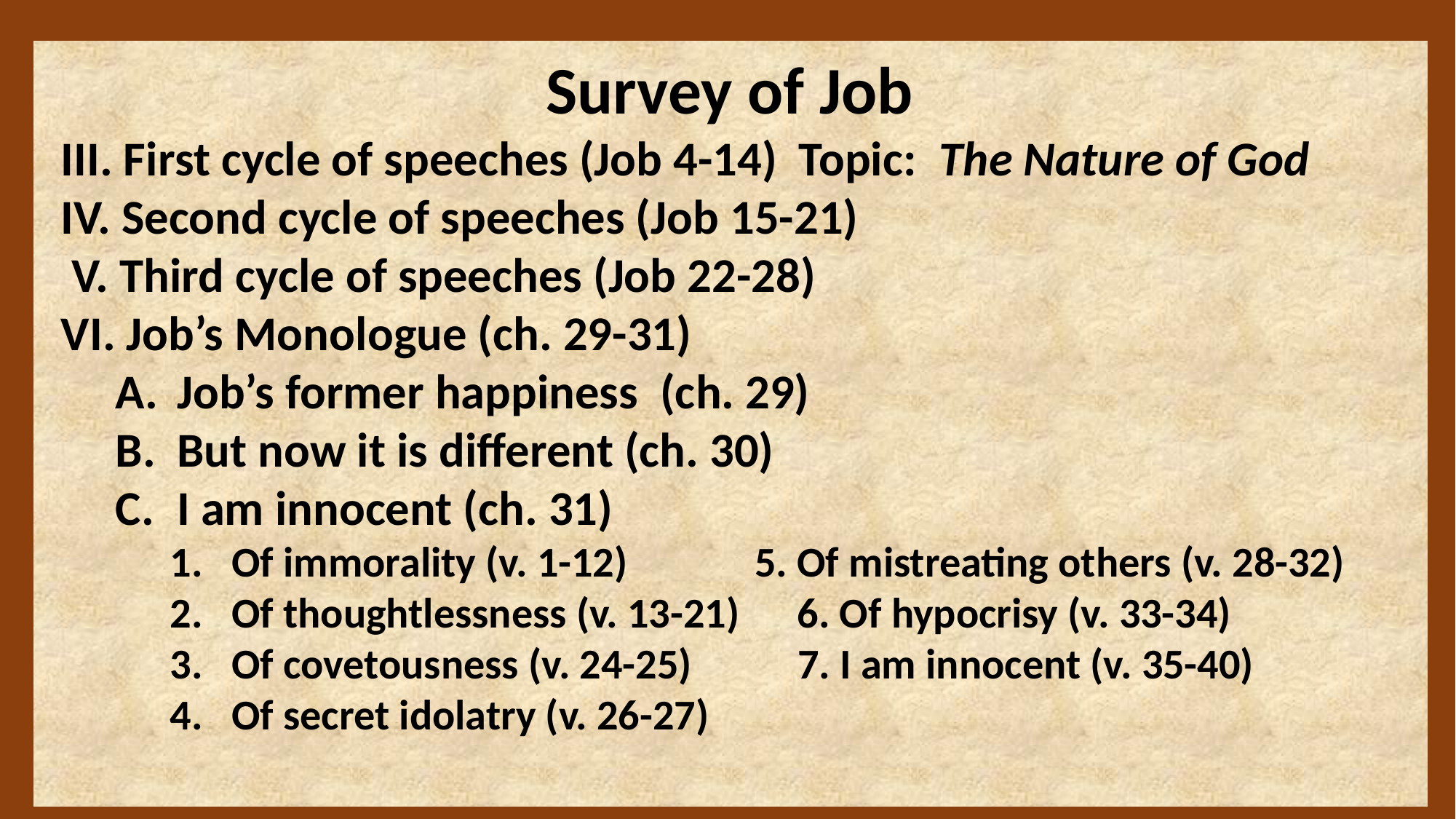

Survey of Job
III. First cycle of speeches (Job 4-14)  Topic:  The Nature of God
IV. Second cycle of speeches (Job 15-21)
 V. Third cycle of speeches (Job 22-28)
VI. Job’s Monologue (ch. 29-31)
Job’s former happiness  (ch. 29)
But now it is different (ch. 30)
I am innocent (ch. 31)
Of immorality (v. 1-12)	         5. Of mistreating others (v. 28-32)
Of thoughtlessness (v. 13-21)      6. Of hypocrisy (v. 33-34)
Of covetousness (v. 24-25)           7. I am innocent (v. 35-40)
Of secret idolatry (v. 26-27)
1